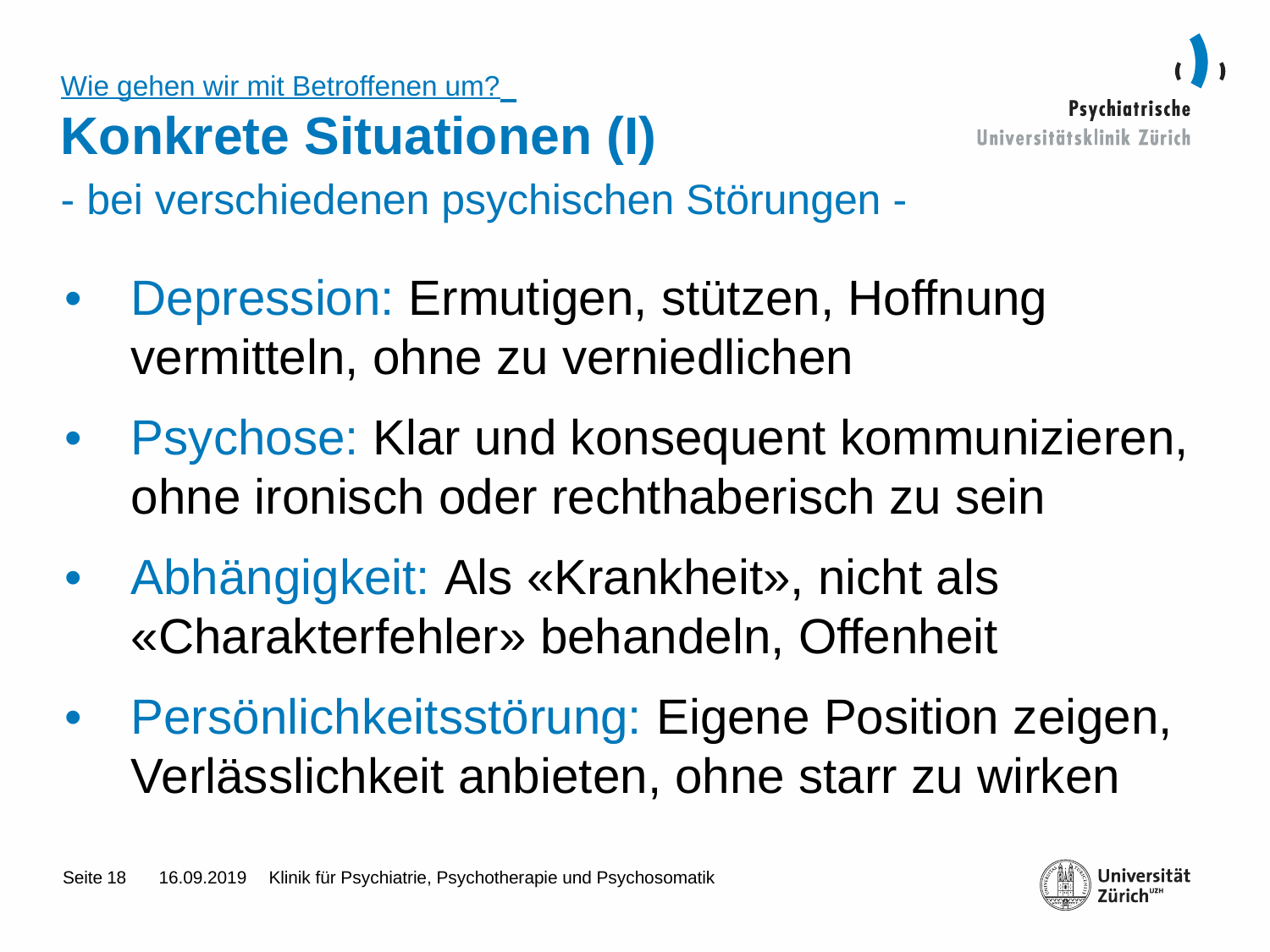

# Wie gehen wir mit Betroffenen um? Konkrete Situationen (I) - bei verschiedenen psychischen Störungen -
•	Depression: Ermutigen, stützen, Hoffnung vermitteln, ohne zu verniedlichen
•	Psychose: Klar und konsequent kommunizieren, ohne ironisch oder rechthaberisch zu sein
•	Abhängigkeit: Als «Krankheit», nicht als «Charakterfehler» behandeln, Offenheit
•	Persönlichkeitsstörung: Eigene Position zeigen, Verlässlichkeit anbieten, ohne starr zu wirken
18